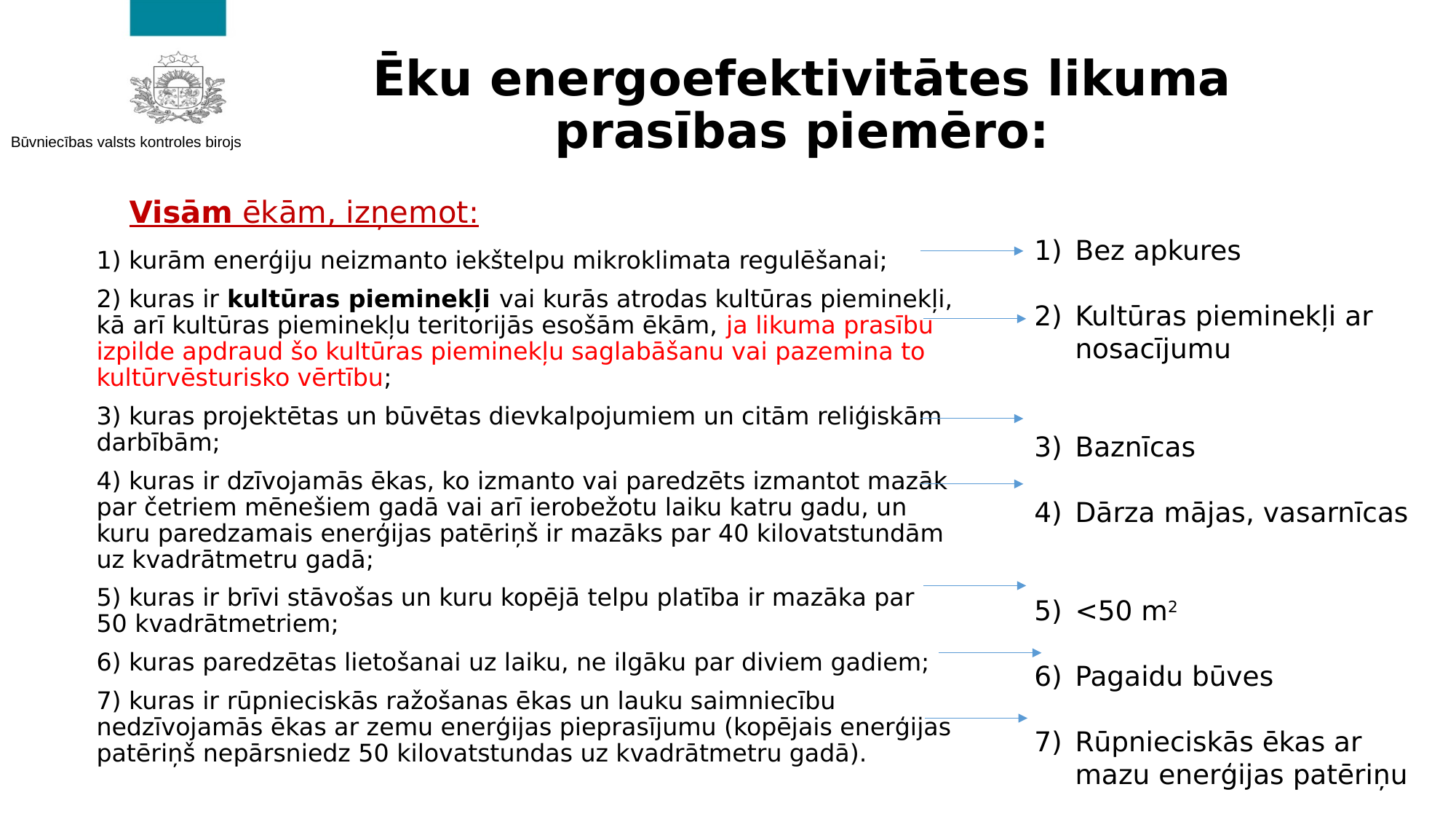

Ēku energoefektivitātes likuma prasības piemēro:
Visām ēkām, izņemot:
Bez apkures

Kultūras pieminekļi ar nosacījumu

Baznīcas

Dārza mājas, vasarnīcas

<50 m2

Pagaidu būves

Rūpnieciskās ēkas ar mazu enerģijas patēriņu
1) kurām enerģiju neizmanto iekštelpu mikroklimata regulēšanai;
2) kuras ir kultūras pieminekļi vai kurās atrodas kultūras pieminekļi, kā arī kultūras pieminekļu teritorijās esošām ēkām, ja likuma prasību izpilde apdraud šo kultūras pieminekļu saglabāšanu vai pazemina to kultūrvēsturisko vērtību;
3) kuras projektētas un būvētas dievkalpojumiem un citām reliģiskām darbībām;
4) kuras ir dzīvojamās ēkas, ko izmanto vai paredzēts izmantot mazāk par četriem mēnešiem gadā vai arī ierobežotu laiku katru gadu, un kuru paredzamais enerģijas patēriņš ir mazāks par 40 kilovatstundām uz kvadrātmetru gadā;
5) kuras ir brīvi stāvošas un kuru kopējā telpu platība ir mazāka par 50 kvadrātmetriem;
6) kuras paredzētas lietošanai uz laiku, ne ilgāku par diviem gadiem;
7) kuras ir rūpnieciskās ražošanas ēkas un lauku saimniecību nedzīvojamās ēkas ar zemu enerģijas pieprasījumu (kopējais enerģijas patēriņš nepārsniedz 50 kilovatstundas uz kvadrātmetru gadā).